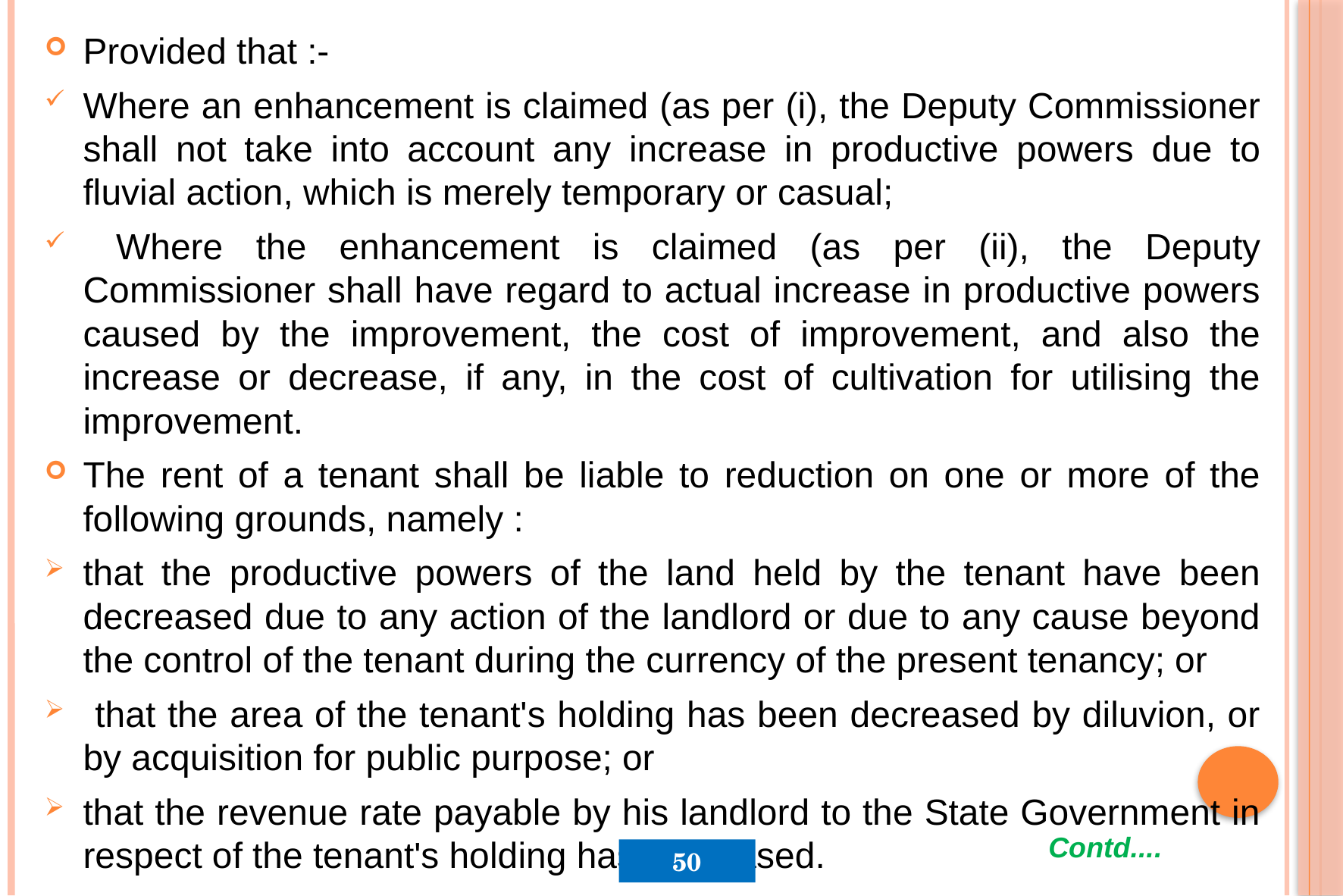

Provided that :-
Where an enhancement is claimed (as per (i), the Deputy Commissioner shall not take into account any increase in productive powers due to fluvial action, which is merely temporary or casual;
 Where the enhancement is claimed (as per (ii), the Deputy Commissioner shall have regard to actual increase in productive powers caused by the improvement, the cost of improvement, and also the increase or decrease, if any, in the cost of cultivation for utilising the improvement.
The rent of a tenant shall be liable to reduction on one or more of the following grounds, namely :
that the productive powers of the land held by the tenant have been decreased due to any action of the landlord or due to any cause beyond the control of the tenant during the currency of the present tenancy; or
 that the area of the tenant's holding has been decreased by diluvion, or by acquisition for public purpose; or
that the revenue rate payable by his landlord to the State Government in respect of the tenant's holding has decreased.
        Contd....
50